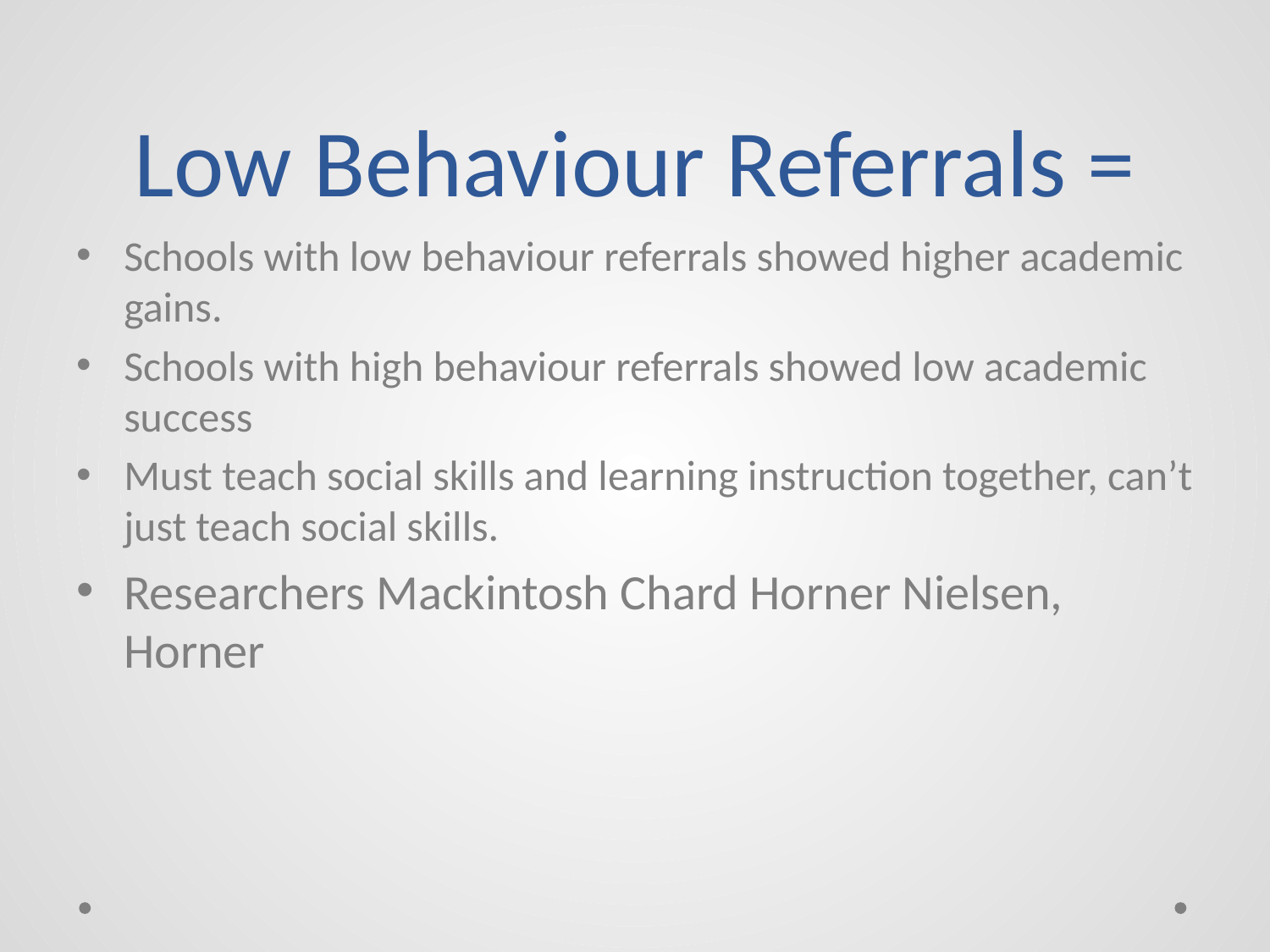

# Low Behaviour Referrals =
Schools with low behaviour referrals showed higher academic gains.
Schools with high behaviour referrals showed low academic success
Must teach social skills and learning instruction together, can’t just teach social skills.
Researchers Mackintosh Chard Horner Nielsen, Horner